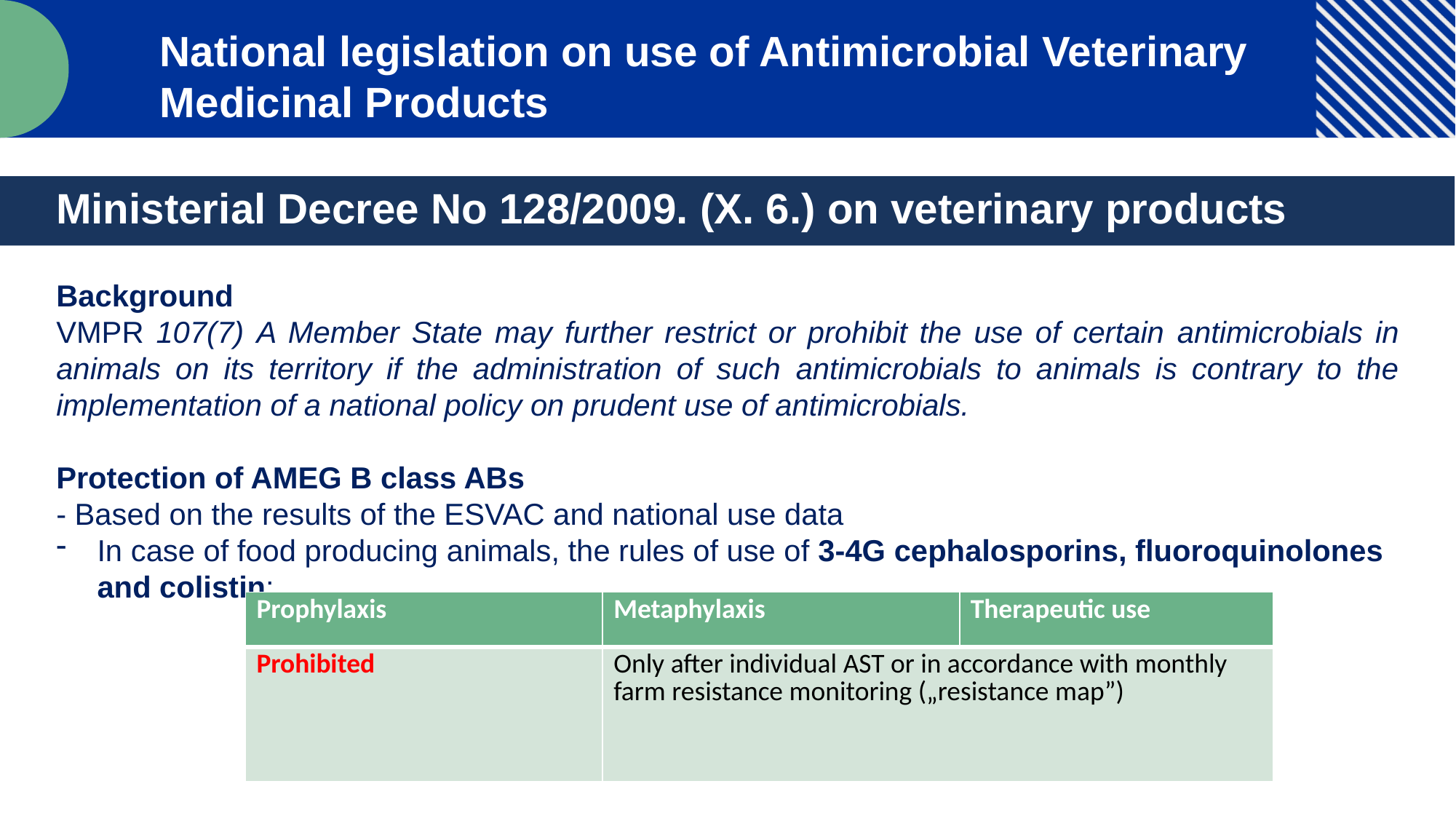

National legislation on use of Antimicrobial Veterinary Medicinal Products

Ministerial Decree No 128/2009. (X. 6.) on veterinary products

Background
VMPR 107(7) A Member State may further restrict or prohibit the use of certain antimicrobials in animals on its territory if the administration of such antimicrobials to animals is contrary to the implementation of a national policy on prudent use of antimicrobials.

Protection of AMEG B class ABs
- Based on the results of the ESVAC and national use data
In case of food producing animals, the rules of use of 3-4G cephalosporins, fluoroquinolones and colistin:

| Prophylaxis | Metaphylaxis | Therapeutic use |
| --- | --- | --- |
| Prohibited | Only after individual AST or in accordance with monthly farm resistance monitoring („resistance map”) |  |